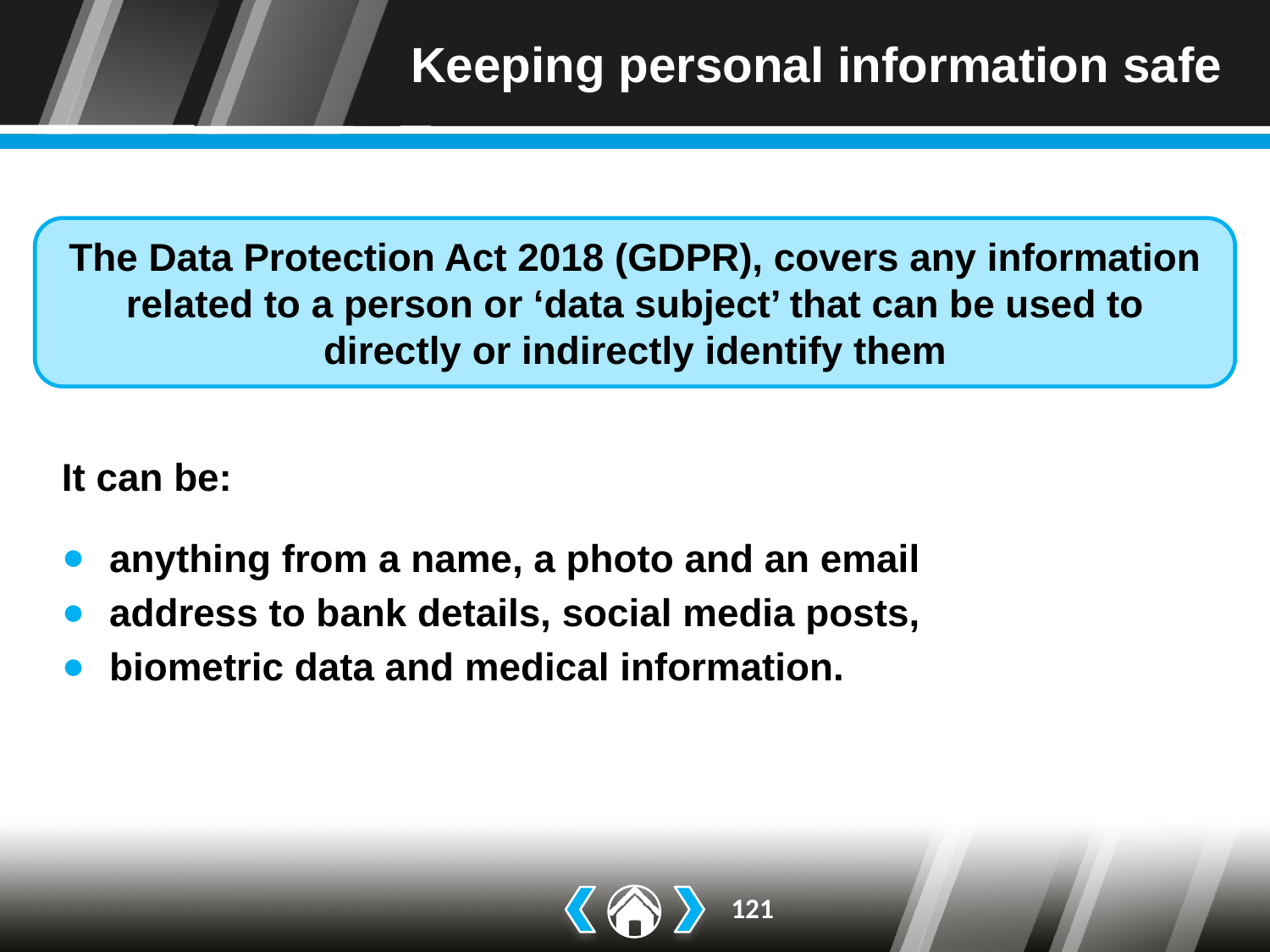

# Keeping personal information safe
The Data Protection Act 2018 (GDPR), covers any information related to a person or ‘data subject’ that can be used to directly or indirectly identify them
It can be:

anything from a name, a photo and an email
address to bank details, social media posts,
biometric data and medical information.